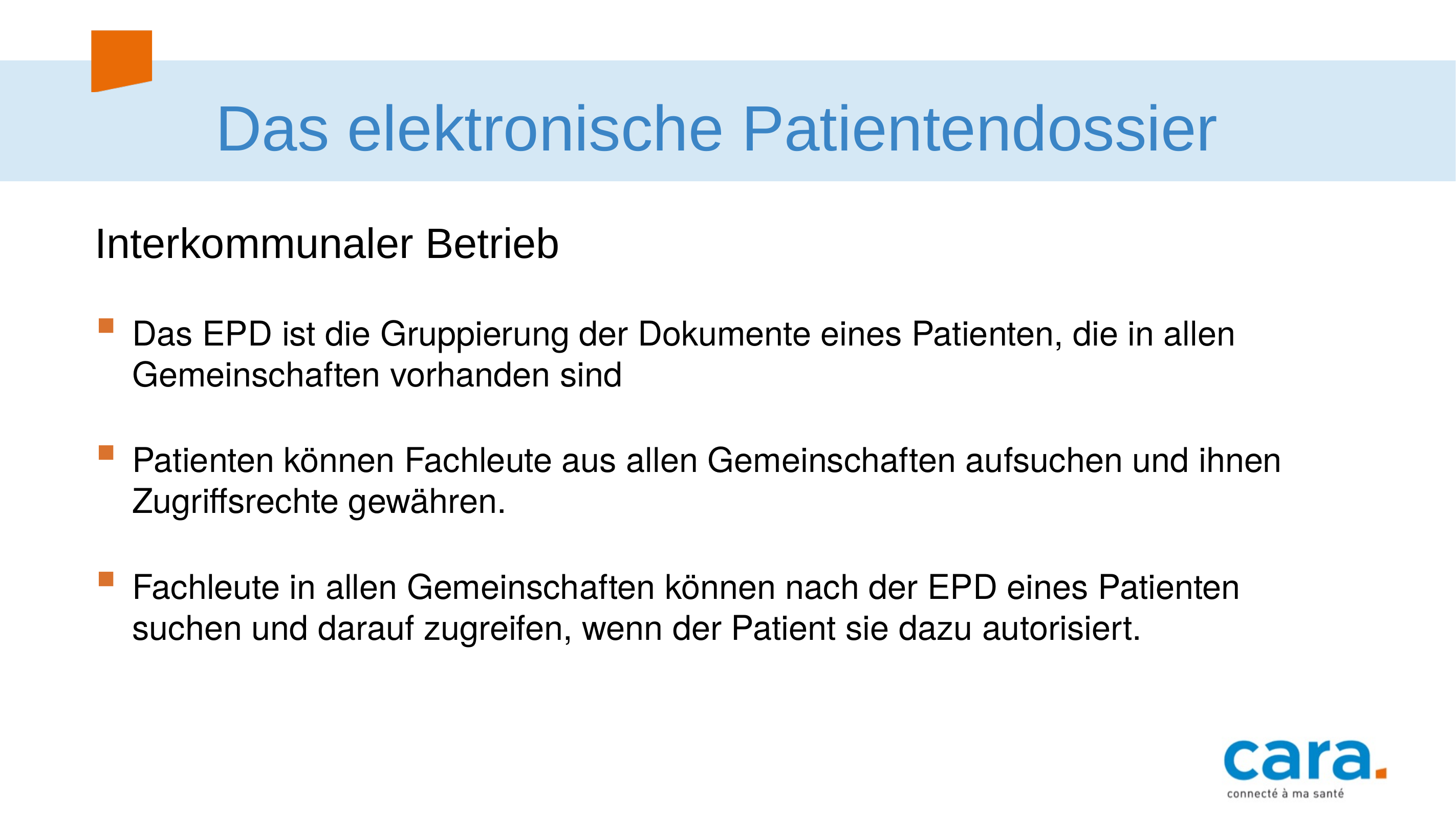

# Das elektronische Patientendossier
Interkommunaler Betrieb
Das EPD ist die Gruppierung der Dokumente eines Patienten, die in allen Gemeinschaften vorhanden sind
Patienten können Fachleute aus allen Gemeinschaften aufsuchen und ihnen Zugriffsrechte gewähren.
Fachleute in allen Gemeinschaften können nach der EPD eines Patienten suchen und darauf zugreifen, wenn der Patient sie dazu autorisiert.